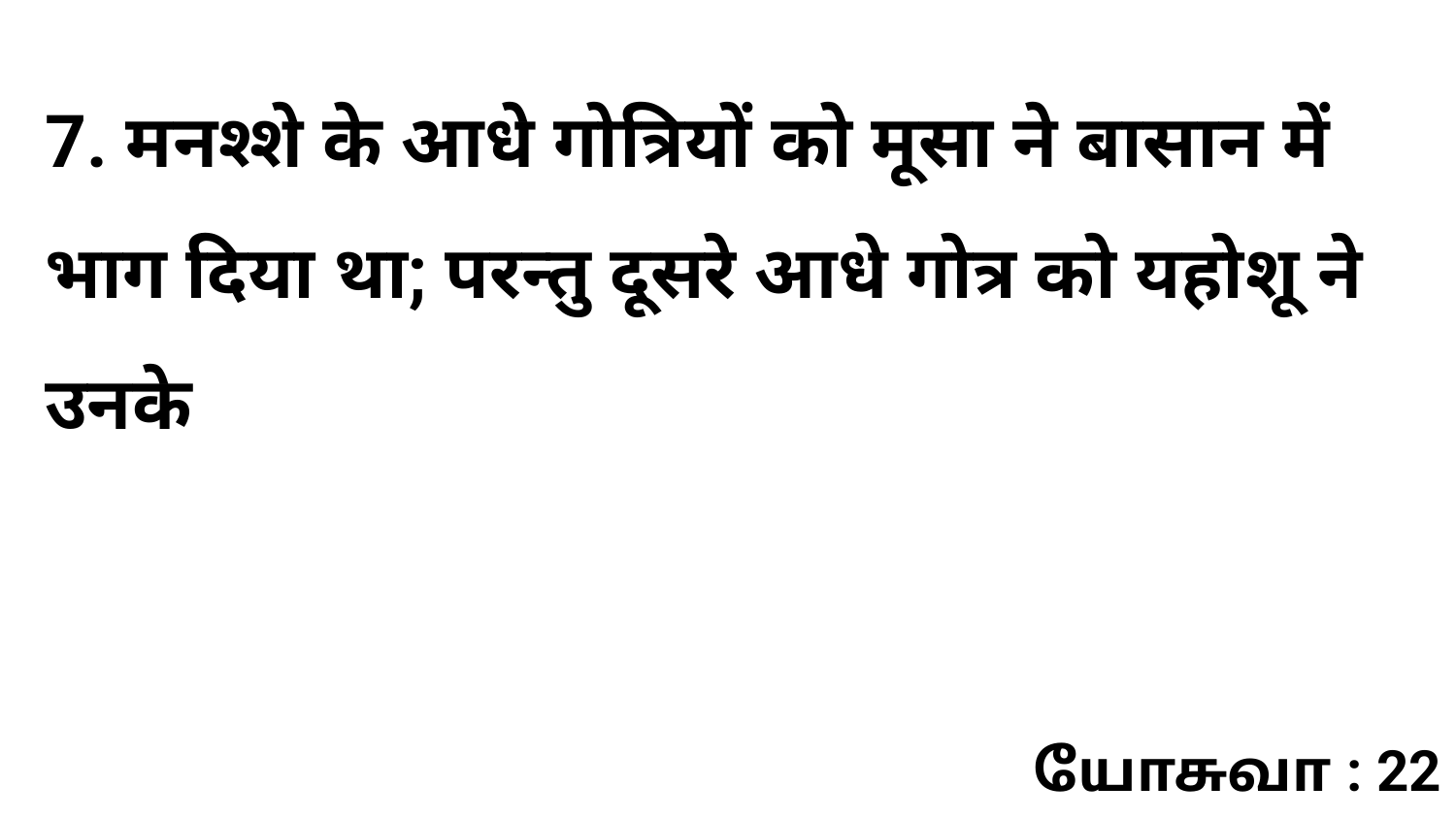

7. मनश्शे के आधे गोत्रियों को मूसा ने बासान में भाग दिया था; परन्तु दूसरे आधे गोत्र को यहोशू ने उनके
யோசுவா : 22